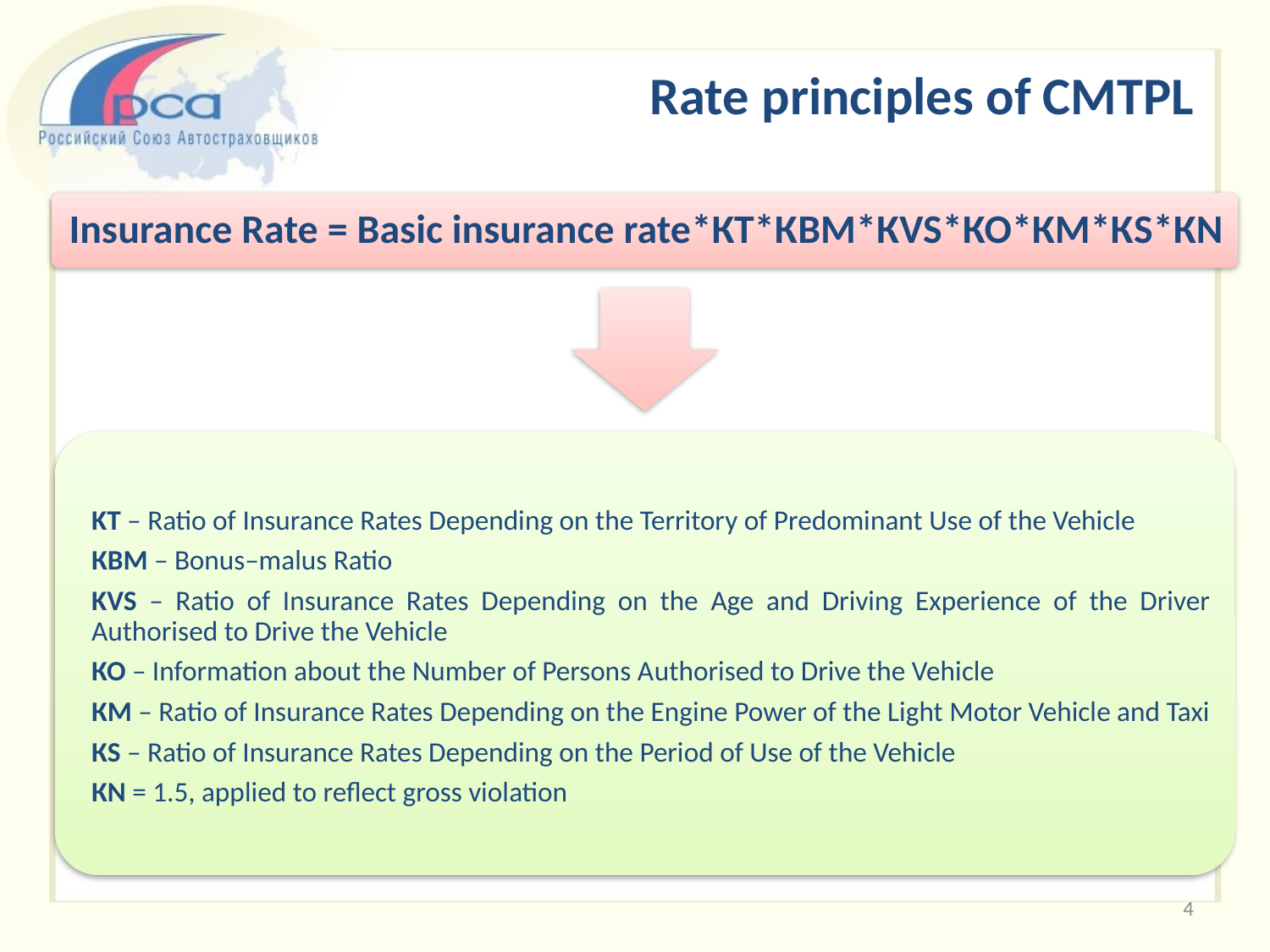

Rate principles of CMTPL

Insurance Rate = Basic insurance rate*КТ*КBМ*КVS*КО*КМ*КS*КN

KT – Ratio of Insurance Rates Depending on the Territory of Predominant Use of the Vehicle
КBМ – Bonus–malus Ratio
KVS – Ratio of Insurance Rates Depending on the Age and Driving Experience of the Driver Authorised to Drive the Vehicle
КО – Information about the Number of Persons Authorised to Drive the Vehicle
КМ – Ratio of Insurance Rates Depending on the Engine Power of the Light Motor Vehicle and Taxi
КS – Ratio of Insurance Rates Depending on the Period of Use of the Vehicle
КN = 1.5, applied to reflect gross violation

4